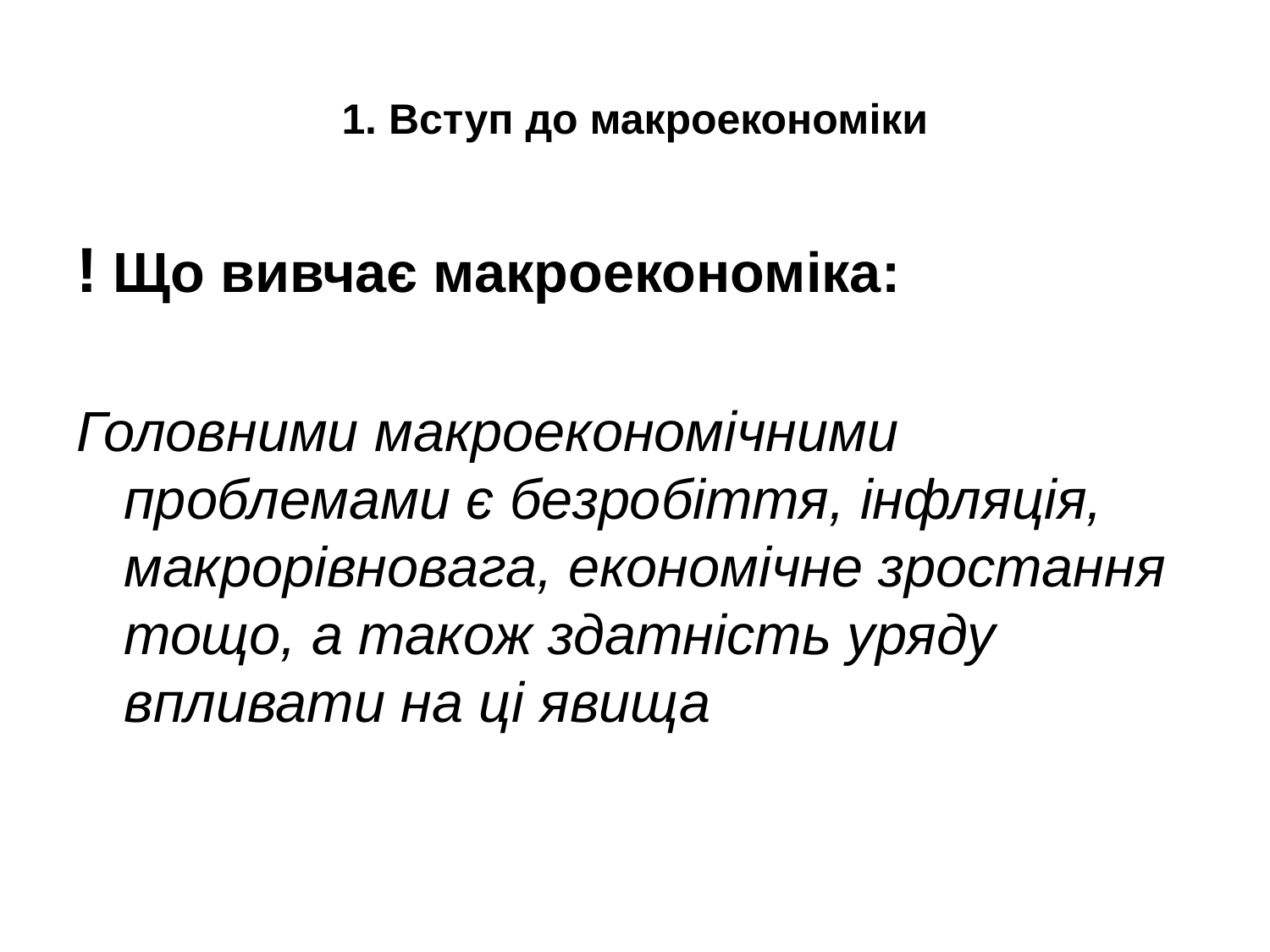

# 1. Вступ до макроекономіки
! Що вивчає макроекономіка:

Головними макроекономічними проблемами є безробіття, інфляція, макрорівновага, економічне зростання тощо, а також здатність уряду впливати на ці явища